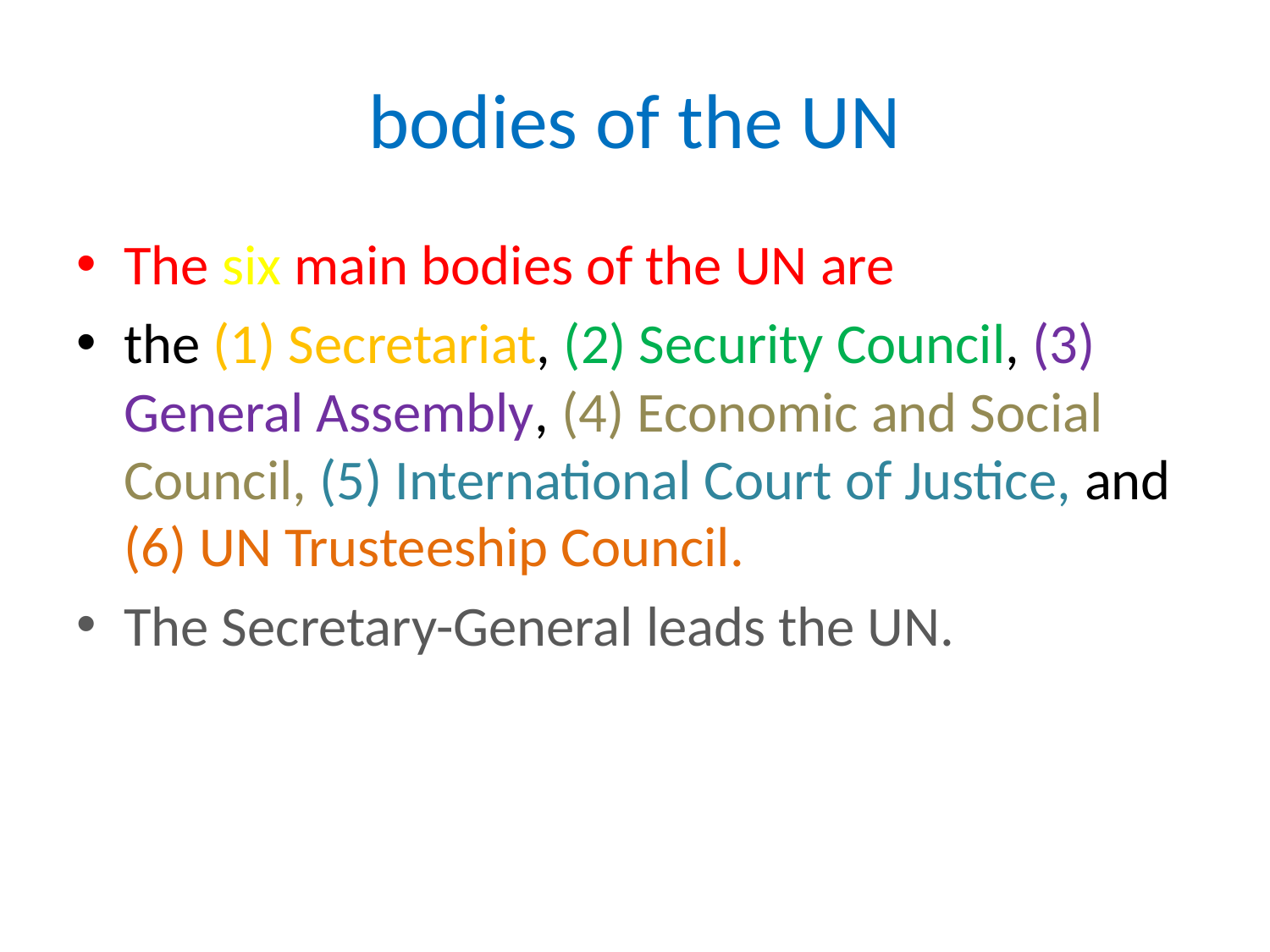

# bodies of the UN
The six main bodies of the UN are
the (1) Secretariat, (2) Security Council, (3) General Assembly, (4) Economic and Social Council, (5) International Court of Justice, and (6) UN Trusteeship Council.
The Secretary-General leads the UN.